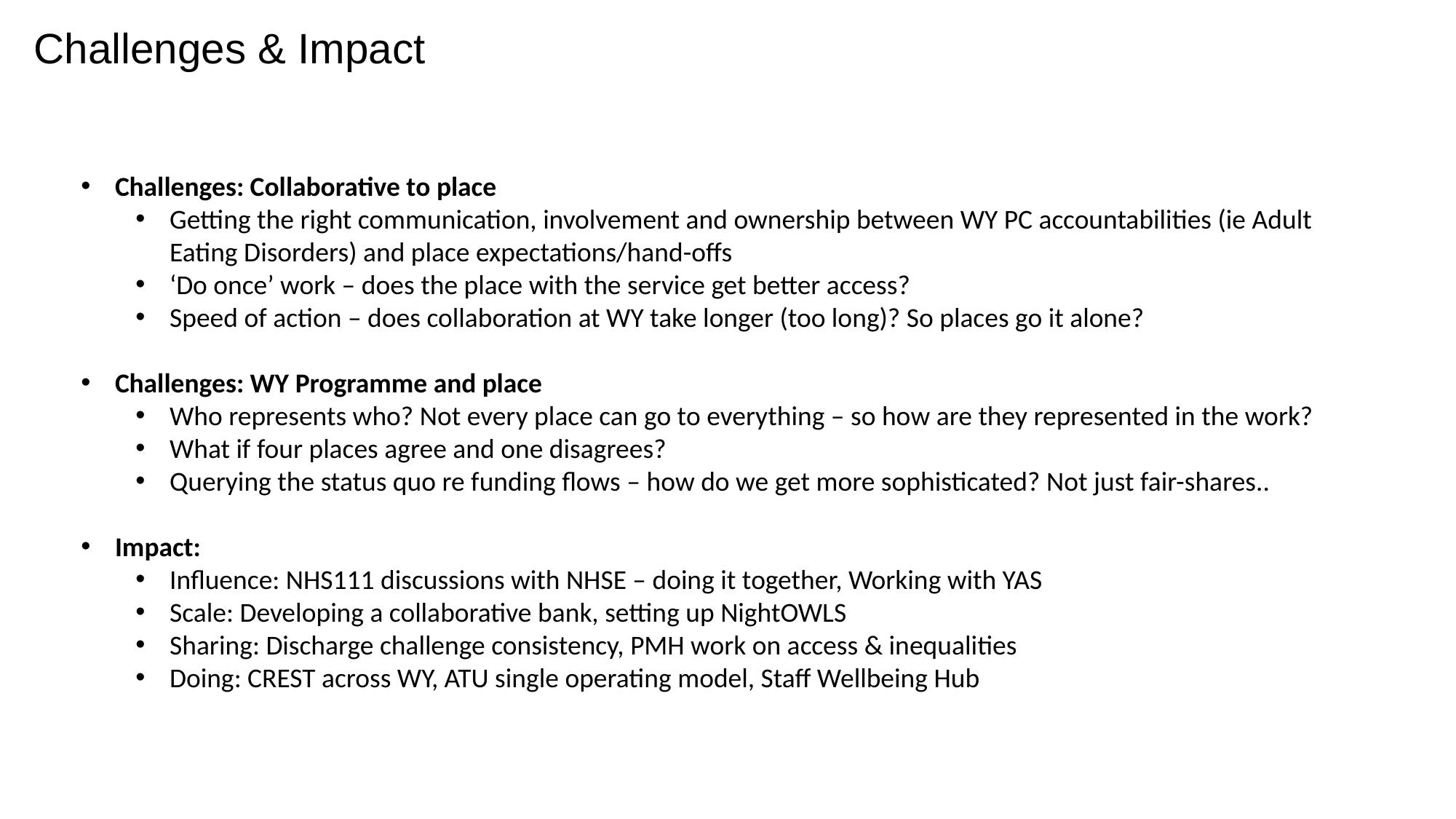

Challenges & Impact
Challenges: Collaborative to place
Getting the right communication, involvement and ownership between WY PC accountabilities (ie Adult Eating Disorders) and place expectations/hand-offs
‘Do once’ work – does the place with the service get better access?
Speed of action – does collaboration at WY take longer (too long)? So places go it alone?
Challenges: WY Programme and place
Who represents who? Not every place can go to everything – so how are they represented in the work?
What if four places agree and one disagrees?
Querying the status quo re funding flows – how do we get more sophisticated? Not just fair-shares..
Impact:
Influence: NHS111 discussions with NHSE – doing it together, Working with YAS
Scale: Developing a collaborative bank, setting up NightOWLS
Sharing: Discharge challenge consistency, PMH work on access & inequalities
Doing: CREST across WY, ATU single operating model, Staff Wellbeing Hub